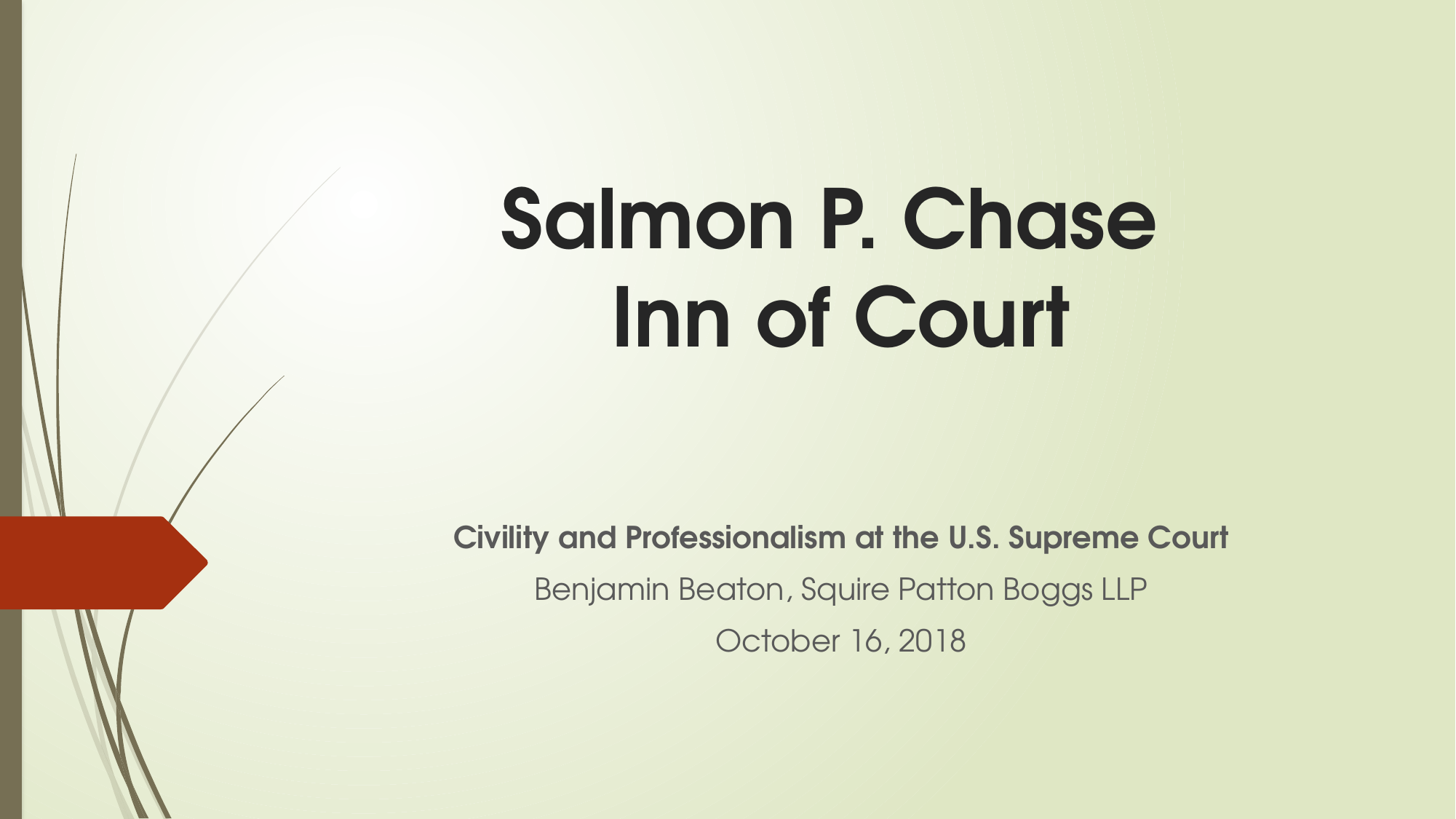

# Salmon P. Chase Inn of Court
Civility and Professionalism at the U.S. Supreme Court
Benjamin Beaton, Squire Patton Boggs LLP
October 16, 2018